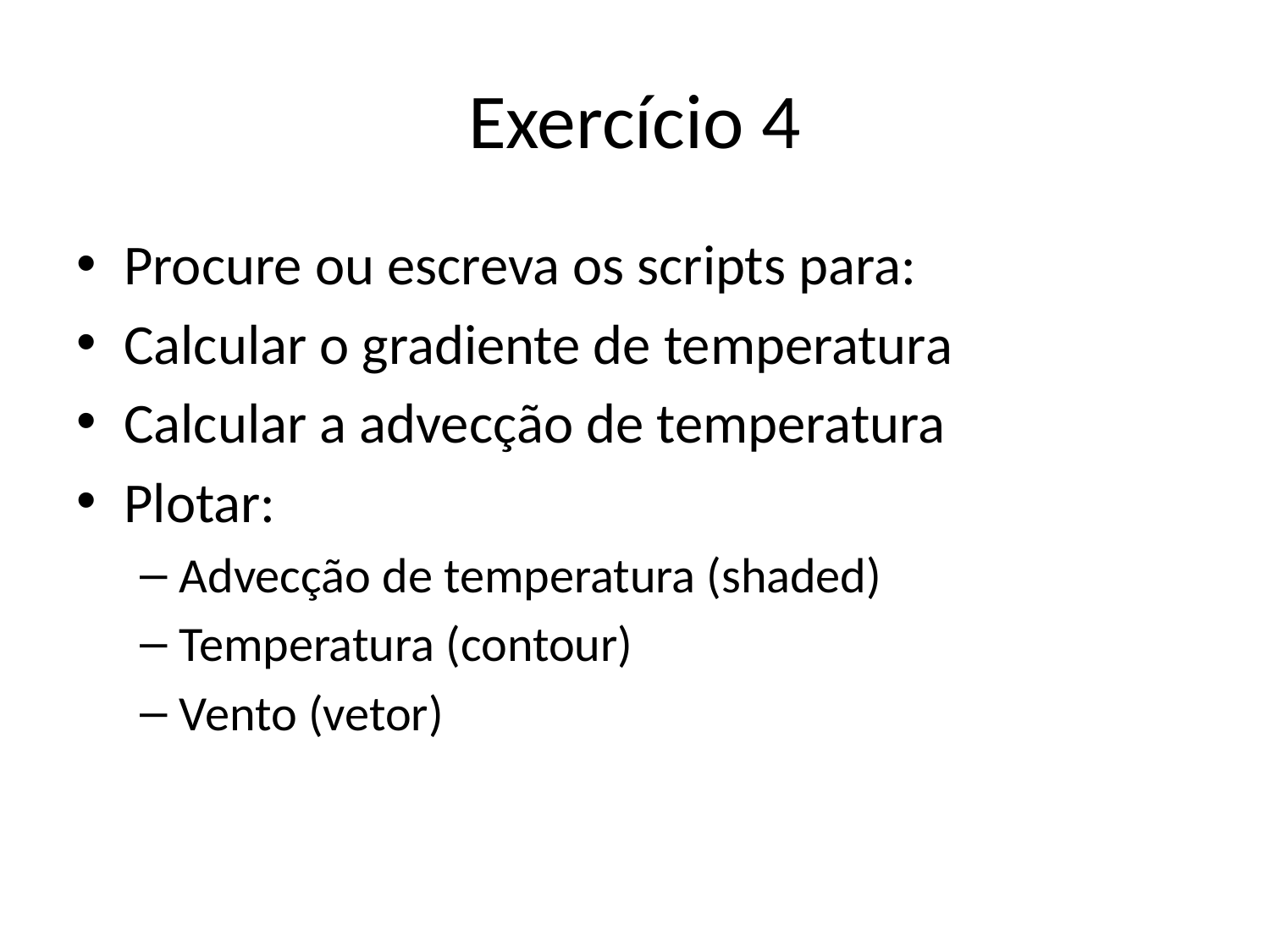

# Exercício 4
Procure ou escreva os scripts para:
Calcular o gradiente de temperatura
Calcular a advecção de temperatura
Plotar:
Advecção de temperatura (shaded)
Temperatura (contour)
Vento (vetor)